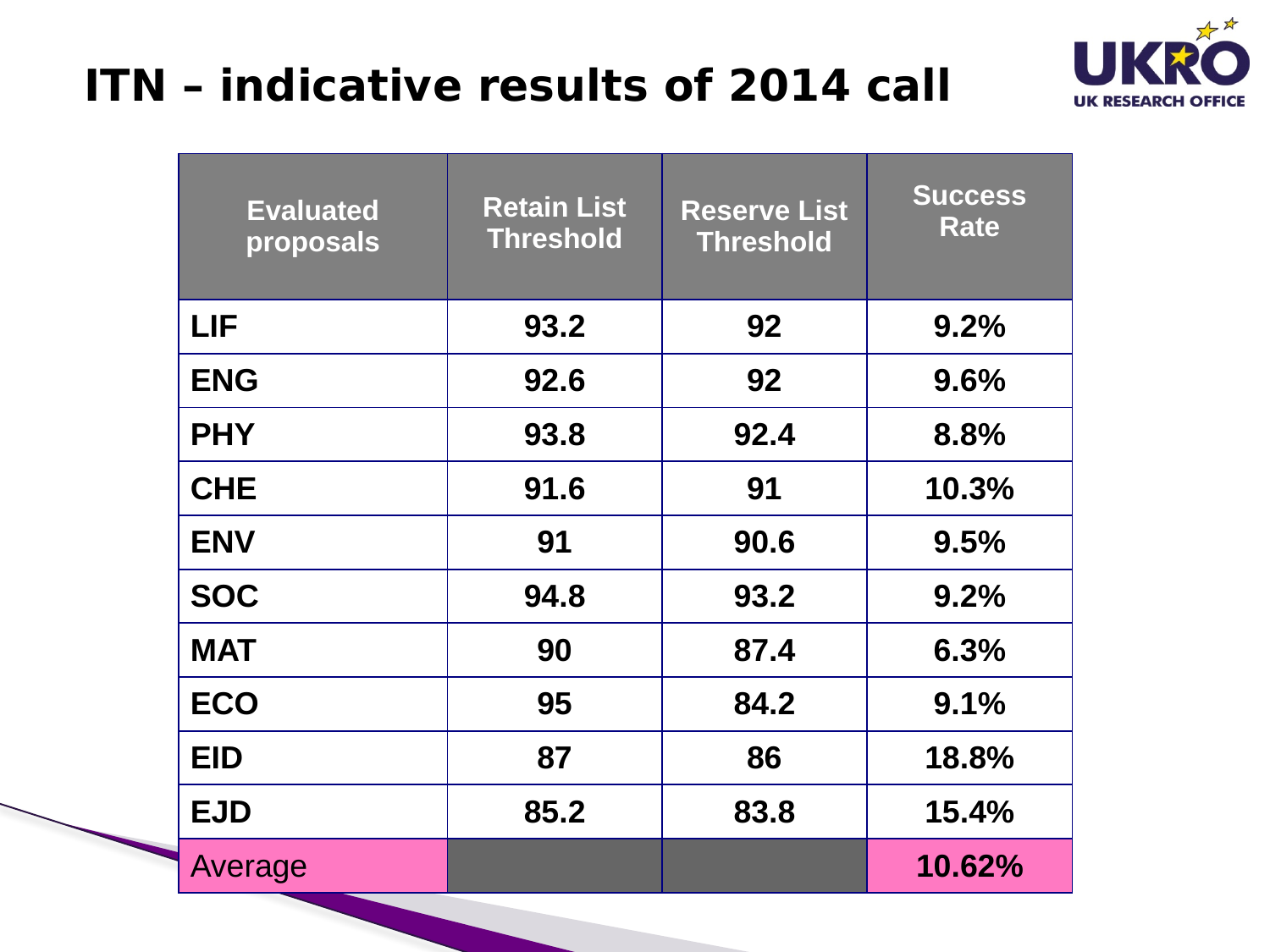

# ITN – indicative results of 2014 call
| Evaluated proposals | Retain List Threshold | Reserve List Threshold | Success Rate |
| --- | --- | --- | --- |
| LIF | 93.2 | 92 | 9.2% |
| ENG | 92.6 | 92 | 9.6% |
| PHY | 93.8 | 92.4 | 8.8% |
| CHE | 91.6 | 91 | 10.3% |
| ENV | 91 | 90.6 | 9.5% |
| SOC | 94.8 | 93.2 | 9.2% |
| MAT | 90 | 87.4 | 6.3% |
| ECO | 95 | 84.2 | 9.1% |
| EID | 87 | 86 | 18.8% |
| EJD | 85.2 | 83.8 | 15.4% |
| Average |  |  | 10.62% |